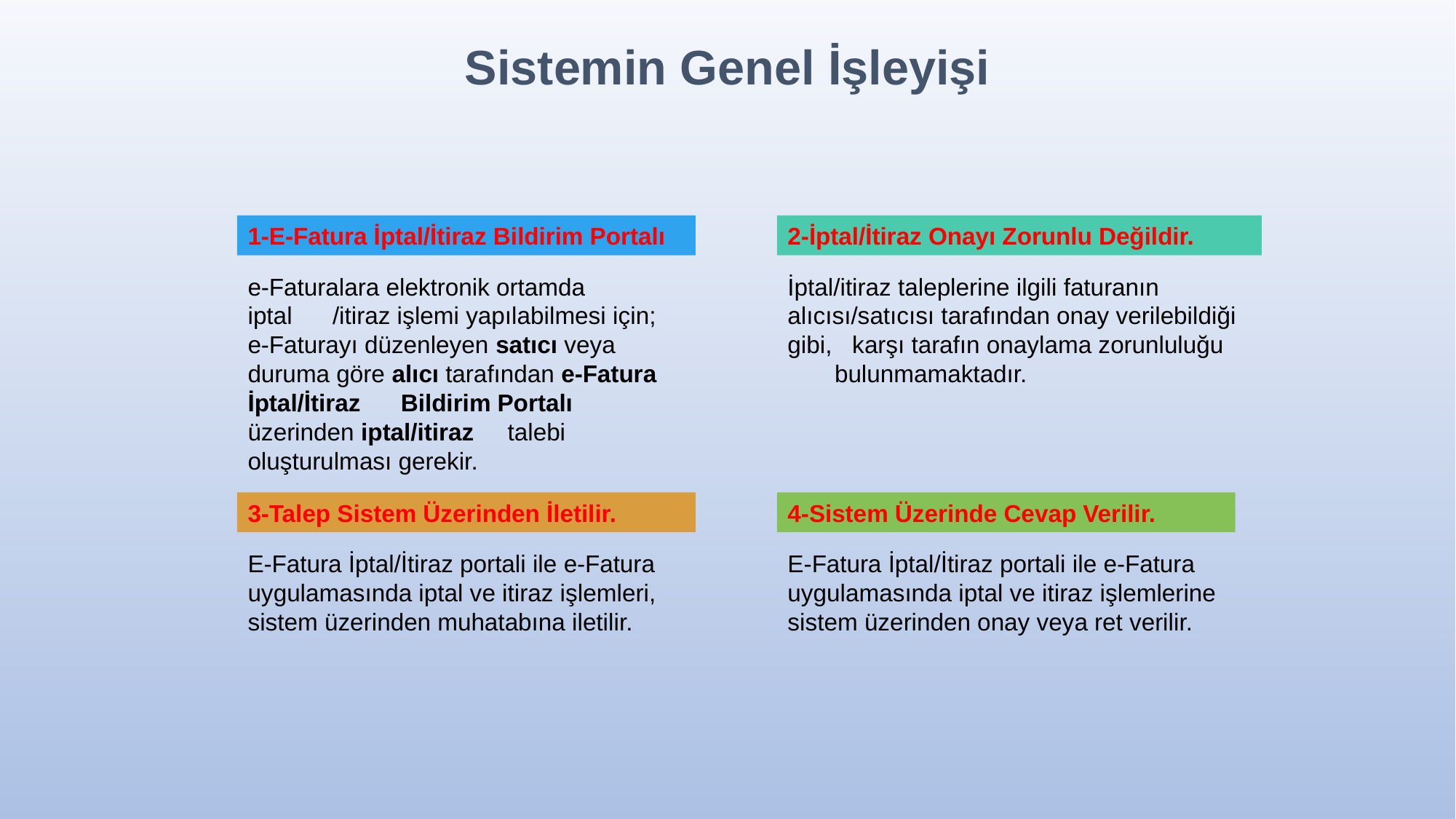

Sistemin Genel İşleyişi
1-E-Fatura İptal/İtiraz Bildirim Portalı
e-Faturalara elektronik ortamda iptal      /itiraz işlemi yapılabilmesi için; e-Faturayı düzenleyen satıcı veya duruma göre alıcı tarafından e-Fatura İptal/İtiraz      Bildirim Portalı üzerinden iptal/itiraz     talebi oluşturulması gerekir.
2-İptal/İtiraz Onayı Zorunlu Değildir.
İptal/itiraz taleplerine ilgili faturanın alıcısı/satıcısı tarafından onay verilebildiği gibi,   karşı tarafın onaylama zorunluluğu           bulunmamaktadır.
4-Sistem Üzerinde Cevap Verilir.
E-Fatura İptal/İtiraz portali ile e-Fatura  uygulamasında iptal ve itiraz işlemlerine  sistem üzerinden onay veya ret verilir.
3-Talep Sistem Üzerinden İletilir.
E-Fatura İptal/İtiraz portali ile e-Fatura  uygulamasında iptal ve itiraz işlemleri,  sistem üzerinden muhatabına iletilir.